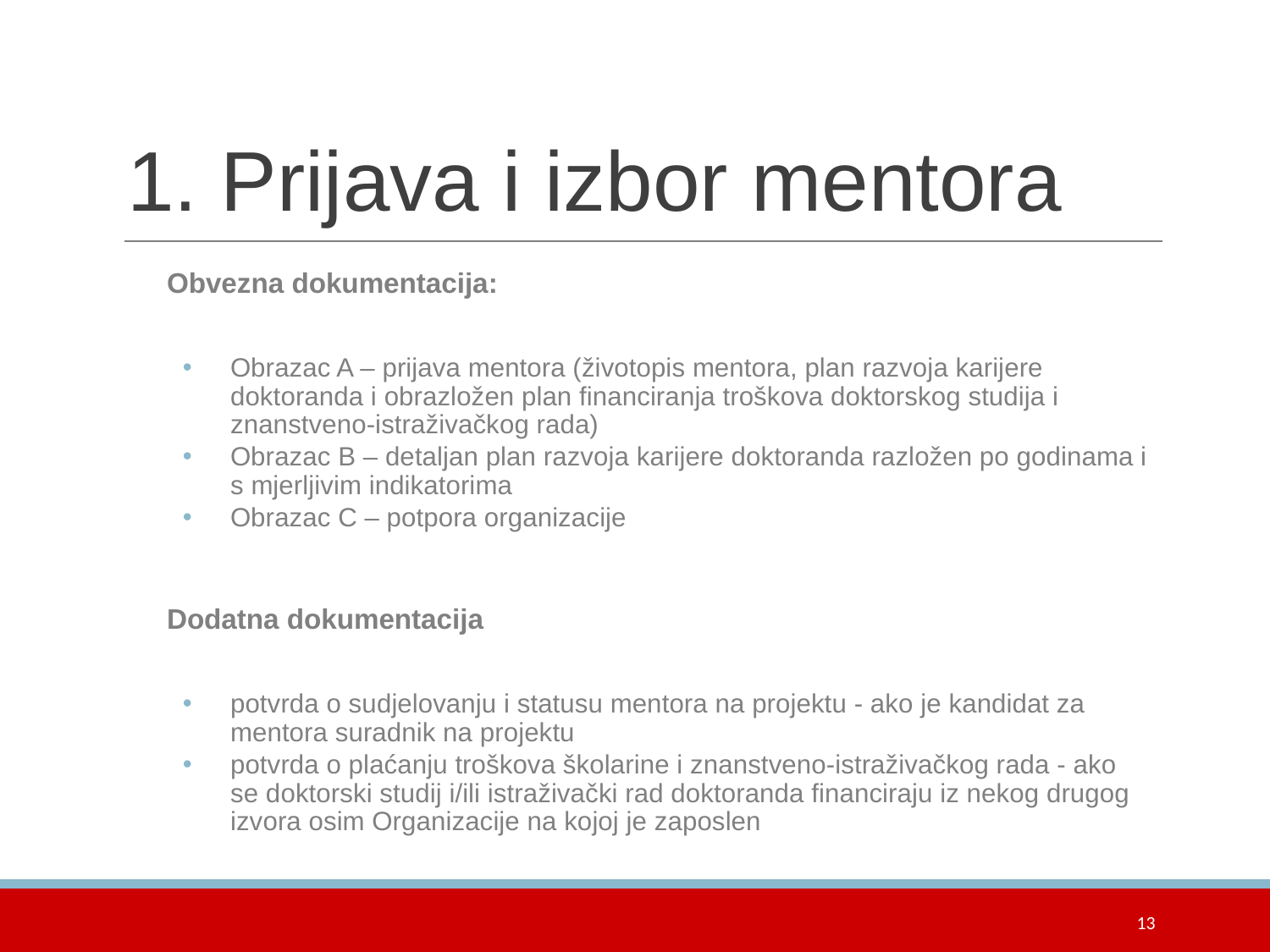

# 1. Prijava i izbor mentora
Obvezna dokumentacija:

Obrazac A – prijava mentora (životopis mentora, plan razvoja karijere doktoranda i obrazložen plan financiranja troškova doktorskog studija i znanstveno-istraživačkog rada)
Obrazac B – detaljan plan razvoja karijere doktoranda razložen po godinama i s mjerljivim indikatorima
Obrazac C – potpora organizacije

Dodatna dokumentacija

potvrda o sudjelovanju i statusu mentora na projektu - ako je kandidat za mentora suradnik na projektu
potvrda o plaćanju troškova školarine i znanstveno-istraživačkog rada - ako se doktorski studij i/ili istraživački rad doktoranda financiraju iz nekog drugog izvora osim Organizacije na kojoj je zaposlen

13